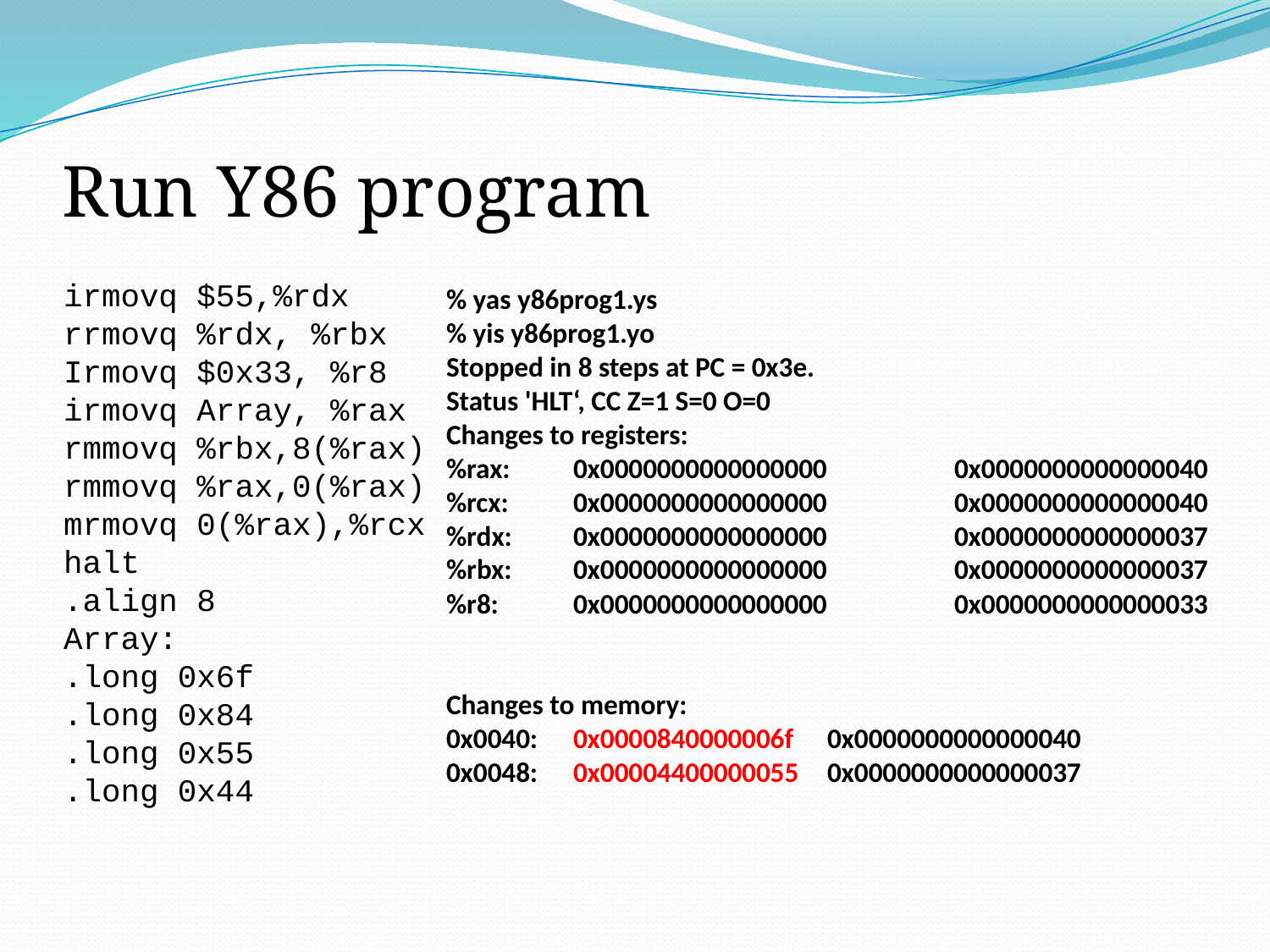

Run Y86 program
irmovq $55,%rdx
rrmovq %rdx, %rbx
Irmovq $0x33, %r8
irmovq Array, %rax
rmmovq %rbx,8(%rax)
rmmovq %rax,0(%rax)
mrmovq 0(%rax),%rcx
halt
.align 8
Array:
.long 0x6f
.long 0x84
.long 0x55
.long 0x44
% yas y86prog1.ys
% yis y86prog1.yo
Stopped in 8 steps at PC = 0x3e.
Status 'HLT‘, CC Z=1 S=0 O=0
Changes to registers:
%rax:	0x0000000000000000	0x0000000000000040
%rcx:	0x0000000000000000	0x0000000000000040
%rdx:	0x0000000000000000	0x0000000000000037
%rbx:	0x0000000000000000	0x0000000000000037
%r8:	0x0000000000000000	0x0000000000000033

Changes to memory:
0x0040:	0x0000840000006f	0x0000000000000040
0x0048:	0x00004400000055	0x0000000000000037

7